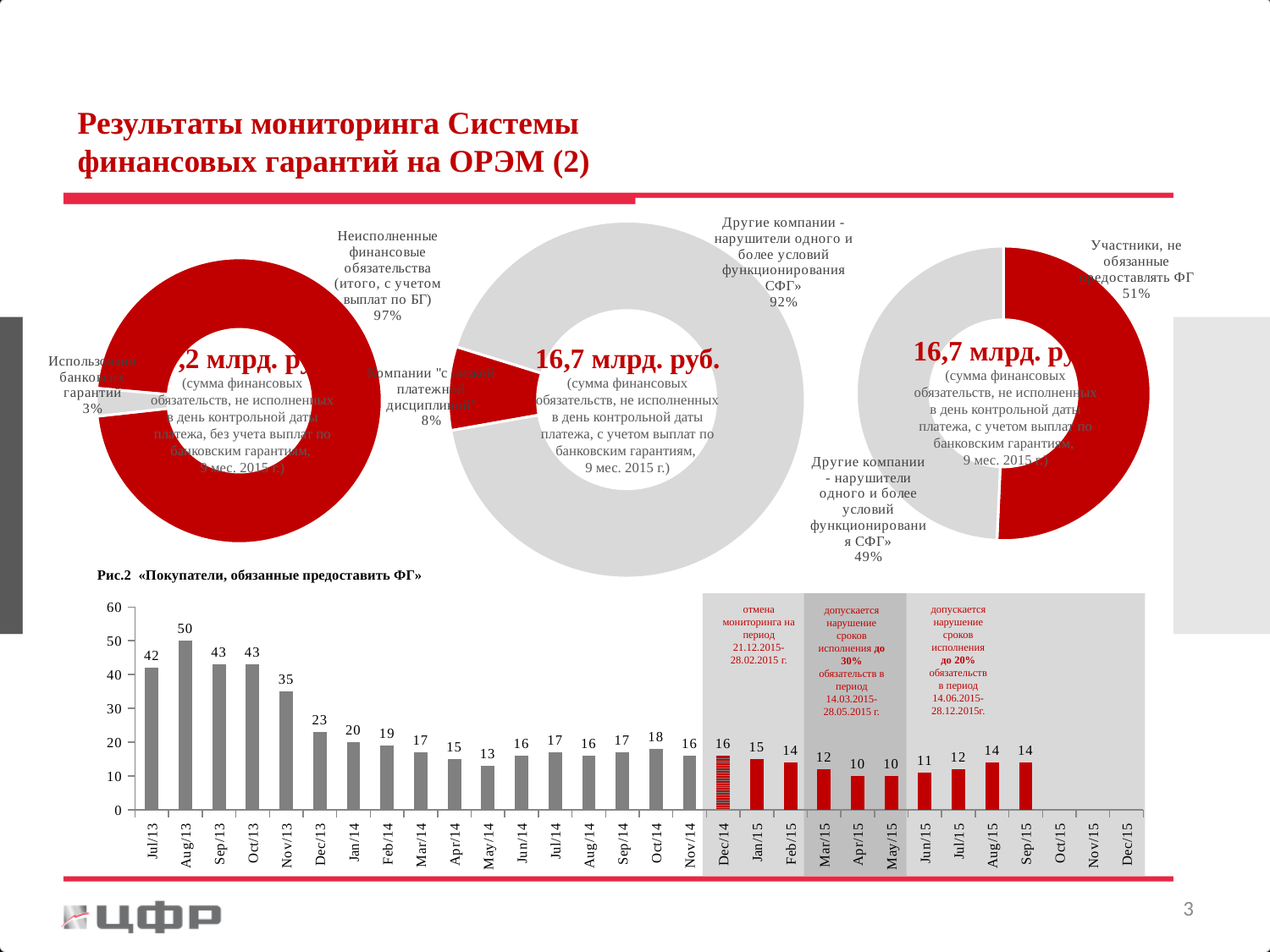

Результаты мониторинга Системы финансовых гарантий на ОРЭМ (2)

### Chart

| Category |  |
|---|---|
| Участники, не обязанные предоставлять ФГ | 0.5071366635658374 |
| Другие компании - нарушители одного и более условий функционирования СФГ»
 | 0.4928633364341627 |

### Chart

| Category |  |
|---|---|
| Неисполненные финансовые обязательства (итого, с учетом выплат по БГ) | 16180.20492088 |
| Использовано банковсих гарантий | 521.98605609 |

### Chart

| Category |  |
|---|---|
| Компании "с низкой платежной дисциплиной" | 1265.3286609400006 |
| Другие компании - нарушители одного и более условий функционирования СФГ»
 | 15436.86231603 |
16,7 млрд. руб.
(сумма финансовых обязательств, не исполненных в день контрольной даты платежа, с учетом выплат по банковским гарантиям,
9 мес. 2015 г.)
17,2 млрд. руб.
(сумма финансовых обязательств, не исполненных в день контрольной даты платежа, без учета выплат по банковским гарантиям,
9 мес. 2015 г.)
16,7 млрд. руб.
(сумма финансовых обязательств, не исполненных в день контрольной даты платежа, с учетом выплат по банковским гарантиям,
9 мес. 2015 г.)
Рис.2  «Покупатели, обязанные предоставить ФГ»

### Chart

| Category |  |
|---|---|
| 41456 | 42.0 |
| 41487 | 50.0 |
| 41518 | 43.0 |
| 41548 | 43.0 |
| 41579 | 35.0 |
| 41609 | 23.0 |
| 41640 | 20.0 |
| 41671 | 19.0 |
| 41699 | 17.0 |
| 41730 | 15.0 |
| 41760 | 13.0 |
| 41791 | 16.0 |
| 41821 | 17.0 |
| 41852 | 16.0 |
| 41883 | 17.0 |
| 41913 | 18.0 |
| 41944 | 16.0 |
| 41974 | 16.0 |
| 42005 | 15.0 |
| 42036 | 14.0 |
| 42064 | 12.0 |
| 42095 | 10.0 |
| 42125 | 10.0 |
| 42156 | 11.0 |
| 42186 | 12.0 |
| 42217 | 14.0 |
| 42248 | 14.0 |
| 42278 | None |
| 42309 | None |
| 42339 | None |

отмена мониторинга на период 21.12.2015-28.02.2015 г.
допускается нарушение сроков исполнения до 20% обязательств в период 14.06.2015-28.12.2015г.
допускается нарушение сроков исполнения до 30% обязательств в период 14.03.2015-28.05.2015 г.
3